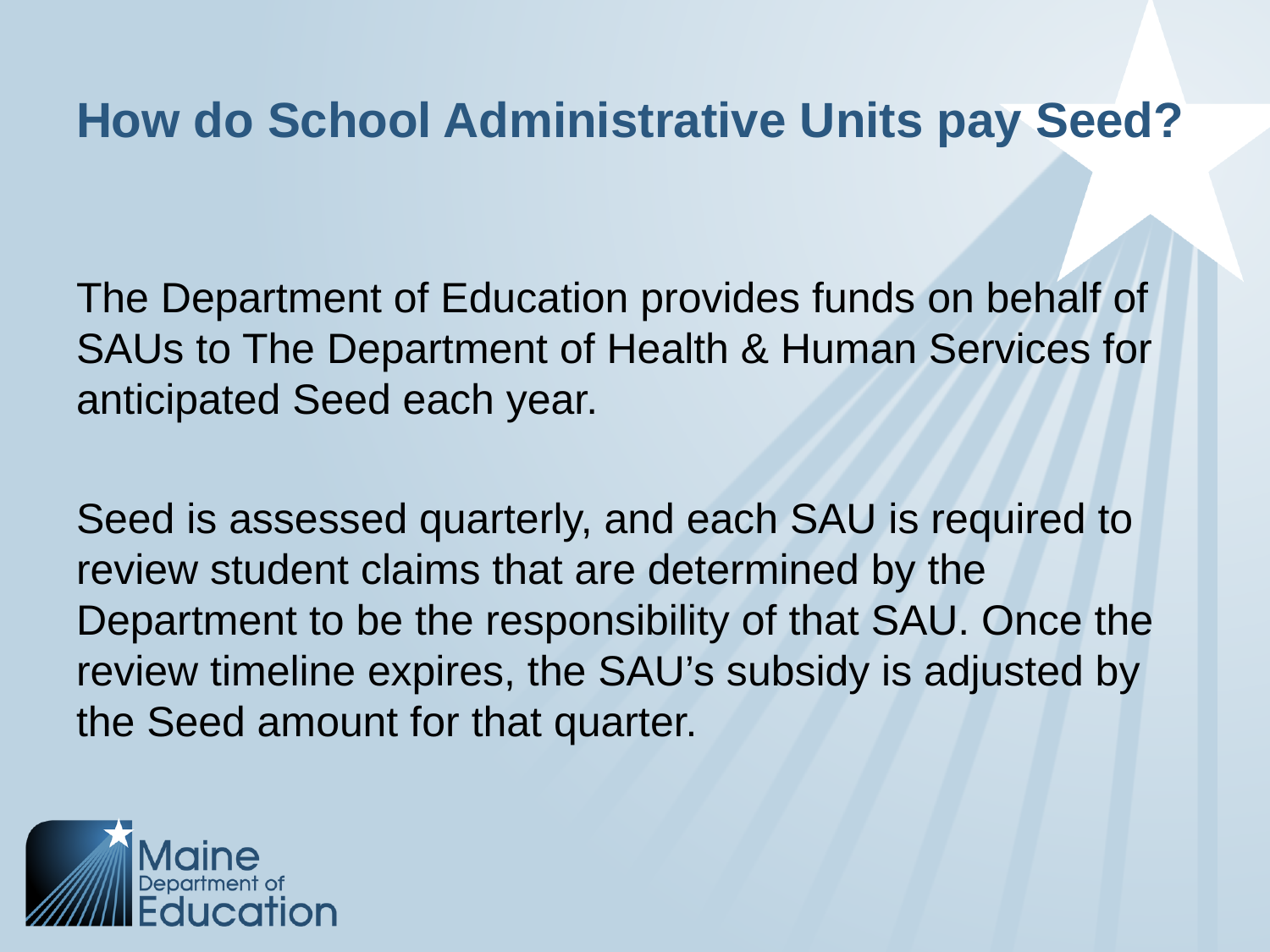

# How do School Administrative Units pay Seed?
The Department of Education provides funds on behalf of SAUs to The Department of Health & Human Services for anticipated Seed each year.

Seed is assessed quarterly, and each SAU is required to review student claims that are determined by the Department to be the responsibility of that SAU. Once the review timeline expires, the SAU’s subsidy is adjusted by the Seed amount for that quarter.